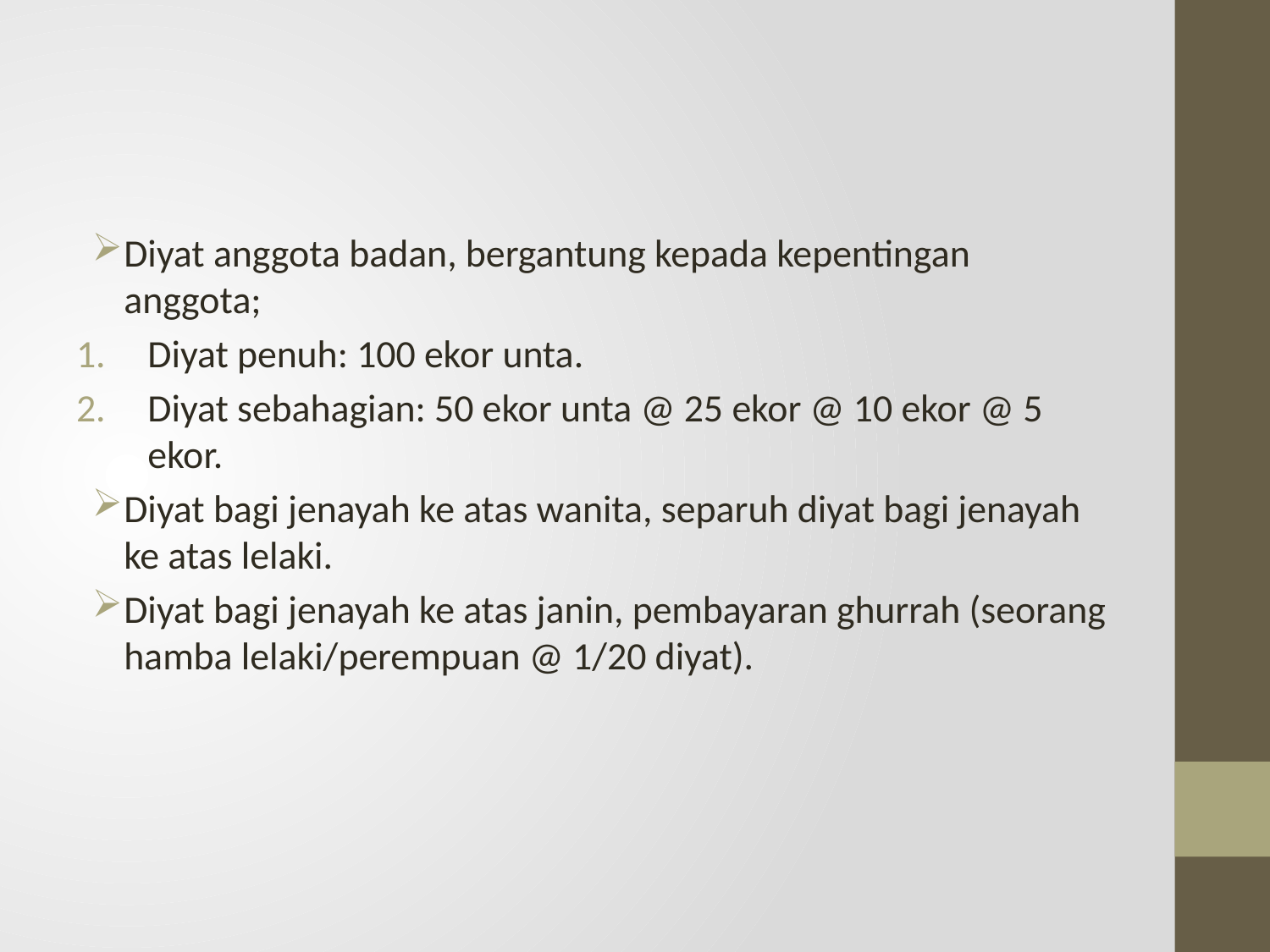

#
Diyat anggota badan, bergantung kepada kepentingan anggota;
Diyat penuh: 100 ekor unta.
Diyat sebahagian: 50 ekor unta @ 25 ekor @ 10 ekor @ 5 ekor.
Diyat bagi jenayah ke atas wanita, separuh diyat bagi jenayah ke atas lelaki.
Diyat bagi jenayah ke atas janin, pembayaran ghurrah (seorang hamba lelaki/perempuan @ 1/20 diyat).